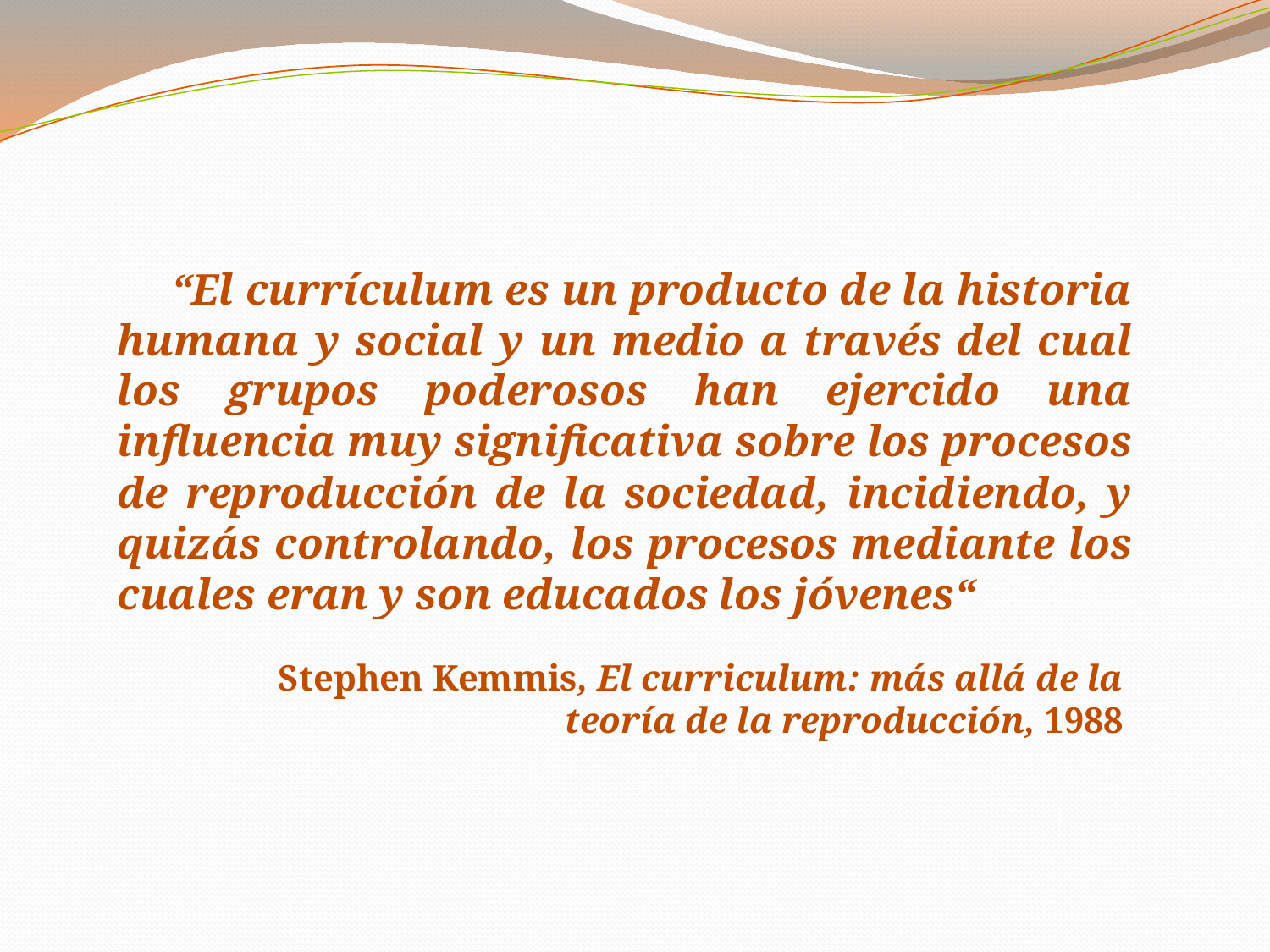

“El currículum es un producto de la historia humana y social y un medio a través del cual los grupos poderosos han ejercido una influencia muy significativa sobre los procesos de reproducción de la sociedad, incidiendo, y quizás controlando, los procesos mediante los cuales eran y son educados los jóvenes“

Stephen Kemmis, El curriculum: más allá de la
teoría de la reproducción, 1988